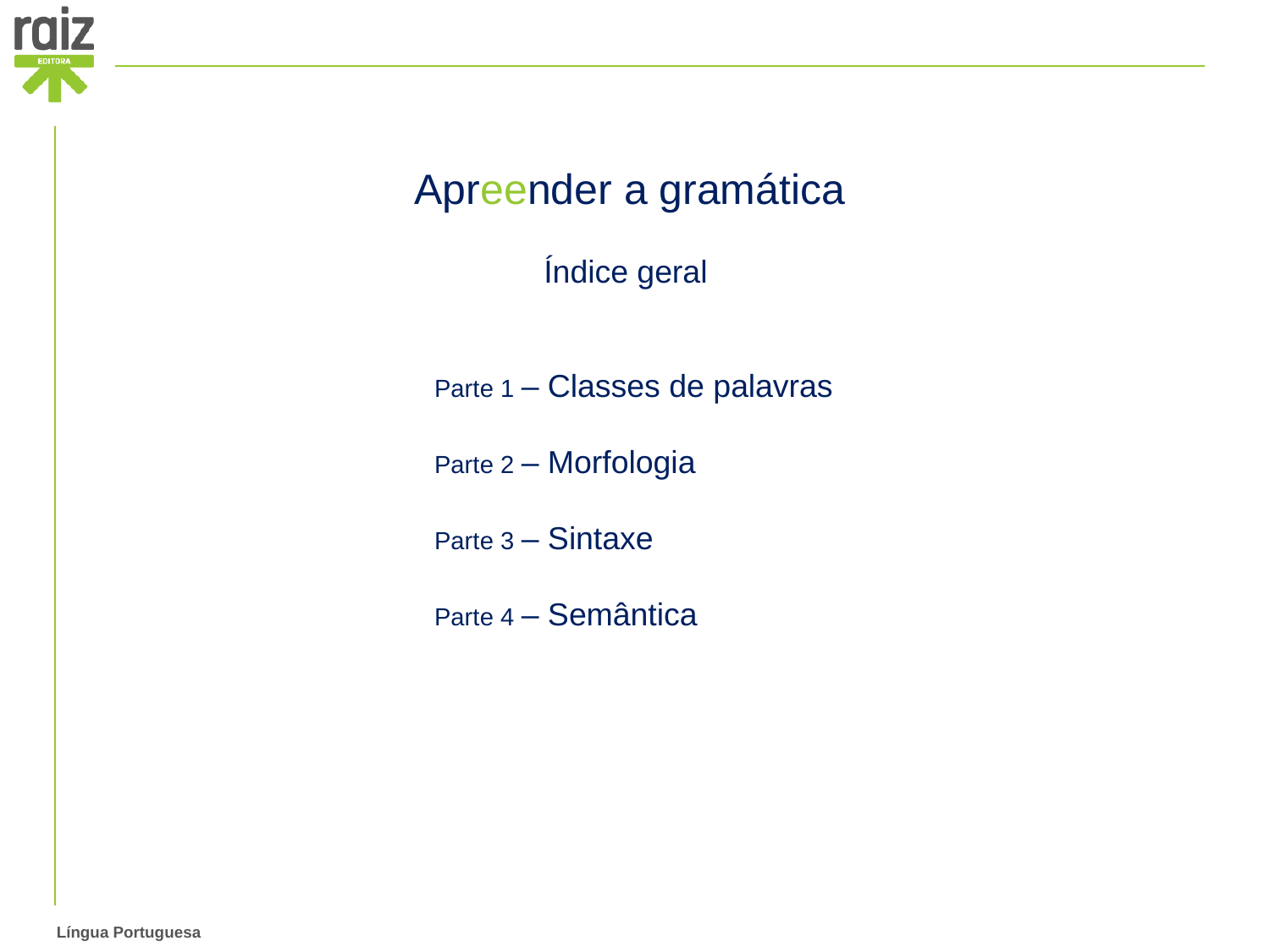

Apreender a gramática

Índice geral

	Parte 1 – Classes de palavras

	Parte 2 – Morfologia

	Parte 3 – Sintaxe

	Parte 4 – Semântica